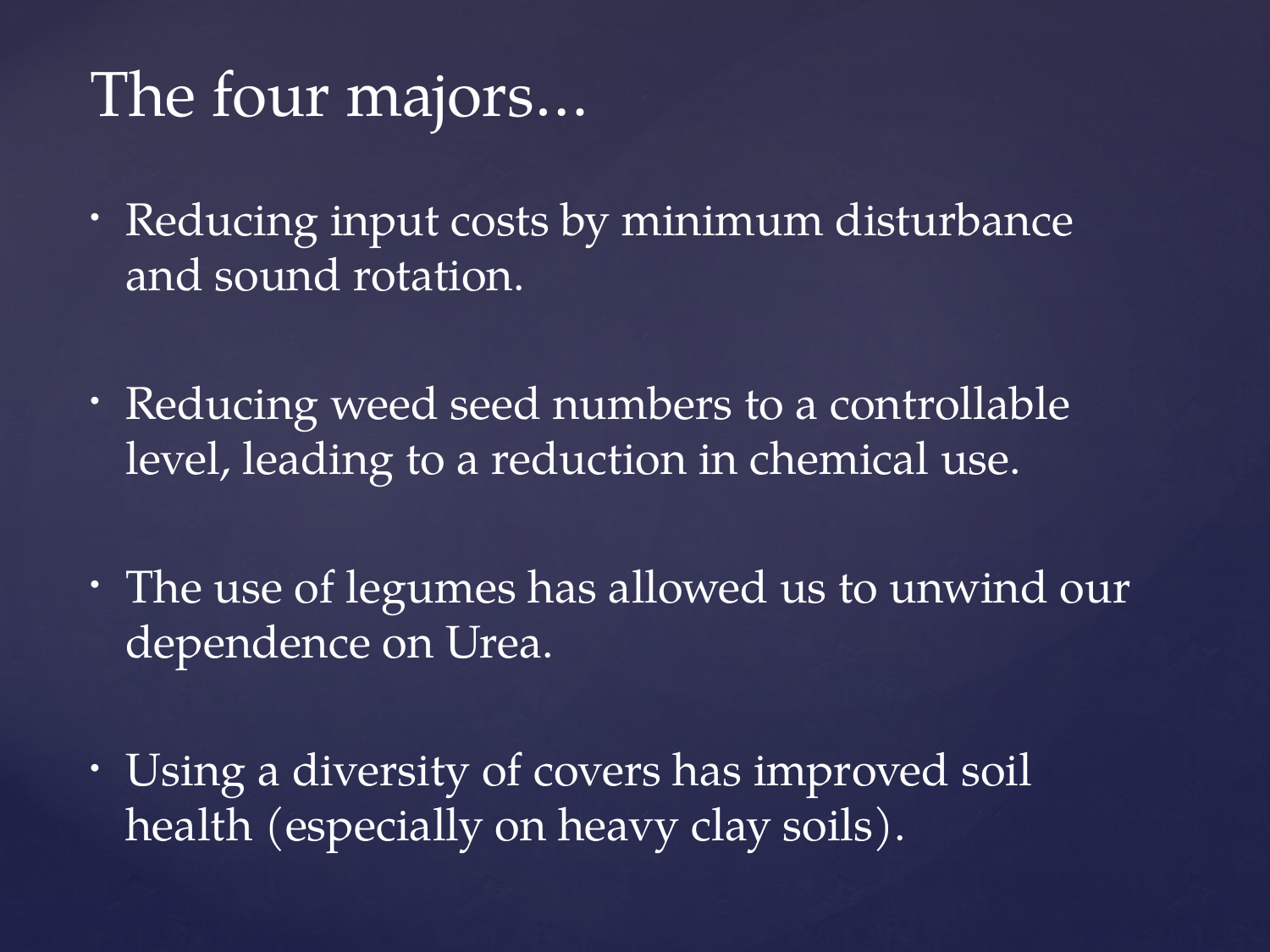

The four majors…

Reducing input costs by minimum disturbance  and sound rotation.

Reducing weed seed numbers to a controllable level, leading to a reduction in chemical use.

The use of legumes has allowed us to unwind our dependence on Urea.

Using a diversity of covers has improved soil health (especially on heavy clay soils).